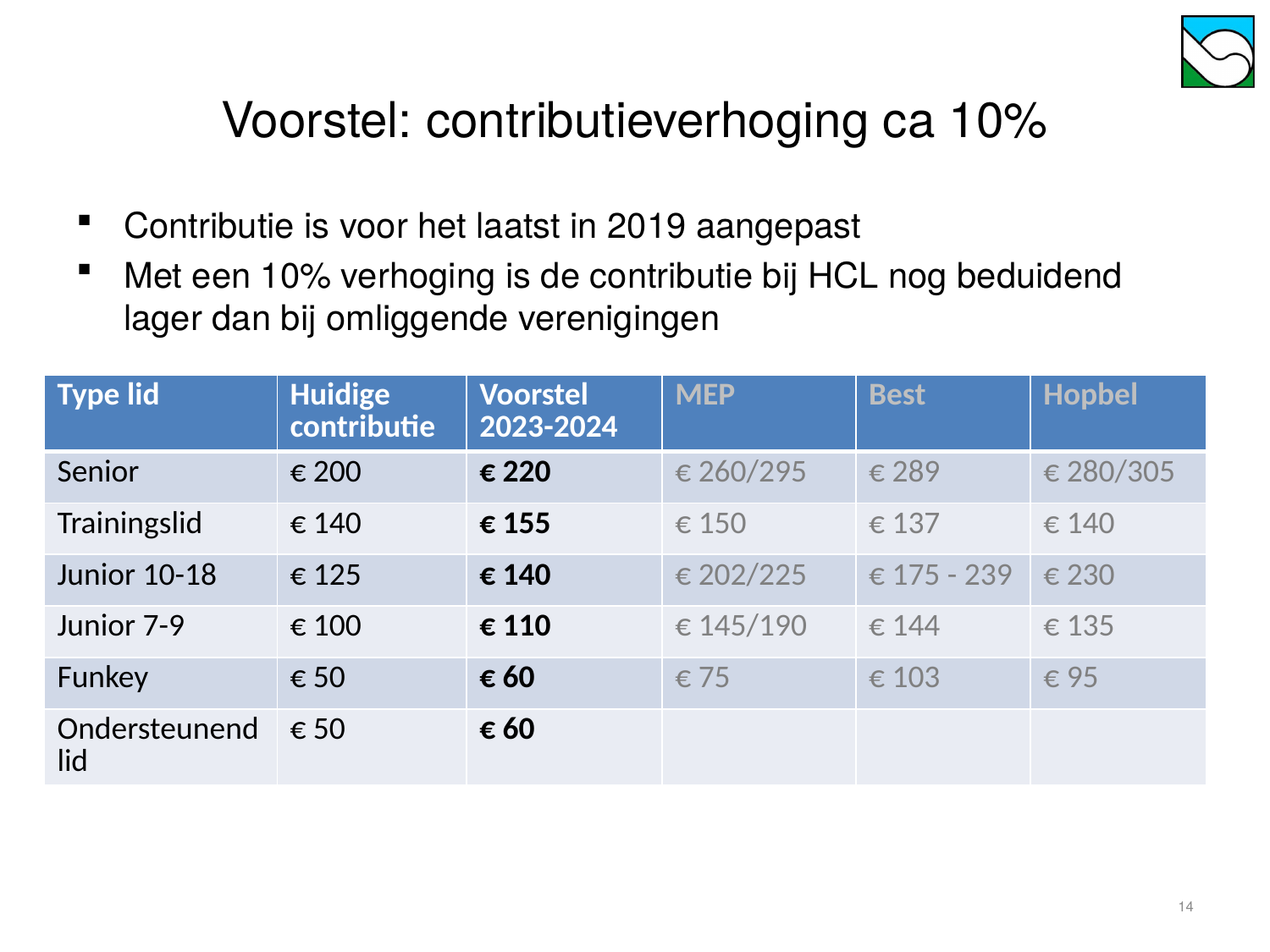

# Voorstel: contributieverhoging ca 10%
Contributie is voor het laatst in 2019 aangepast
Met een 10% verhoging is de contributie bij HCL nog beduidend lager dan bij omliggende verenigingen

| Type lid | Huidige contributie | Voorstel 2023-2024 | MEP | Best | Hopbel |
| --- | --- | --- | --- | --- | --- |
| Senior | € 200 | € 220 | € 260/295 | € 289 | € 280/305 |
| Trainingslid | € 140 | € 155 | € 150 | € 137 | € 140 |
| Junior 10-18 | € 125 | € 140 | € 202/225 | € 175 - 239 | € 230 |
| Junior 7-9 | € 100 | € 110 | € 145/190 | € 144 | € 135 |
| Funkey | € 50 | € 60 | € 75 | € 103 | € 95 |
| Ondersteunend lid | € 50 | € 60 |  |  |  |
14